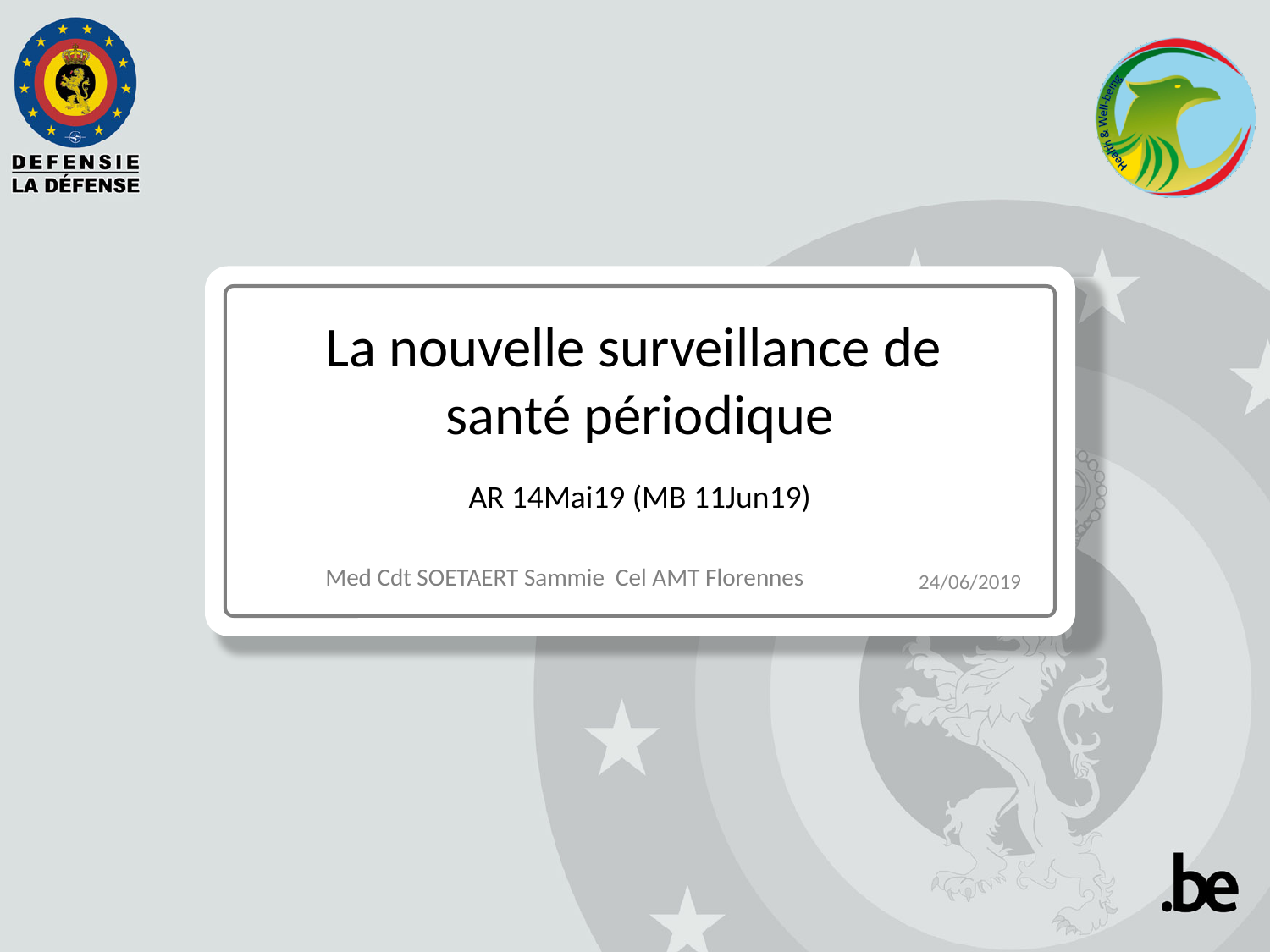

# La nouvelle surveillance de santé périodique

AR 14Mai19 (MB 11Jun19)
Med Cdt SOETAERT Sammie  Cel AMT Florennes

24/06/2019